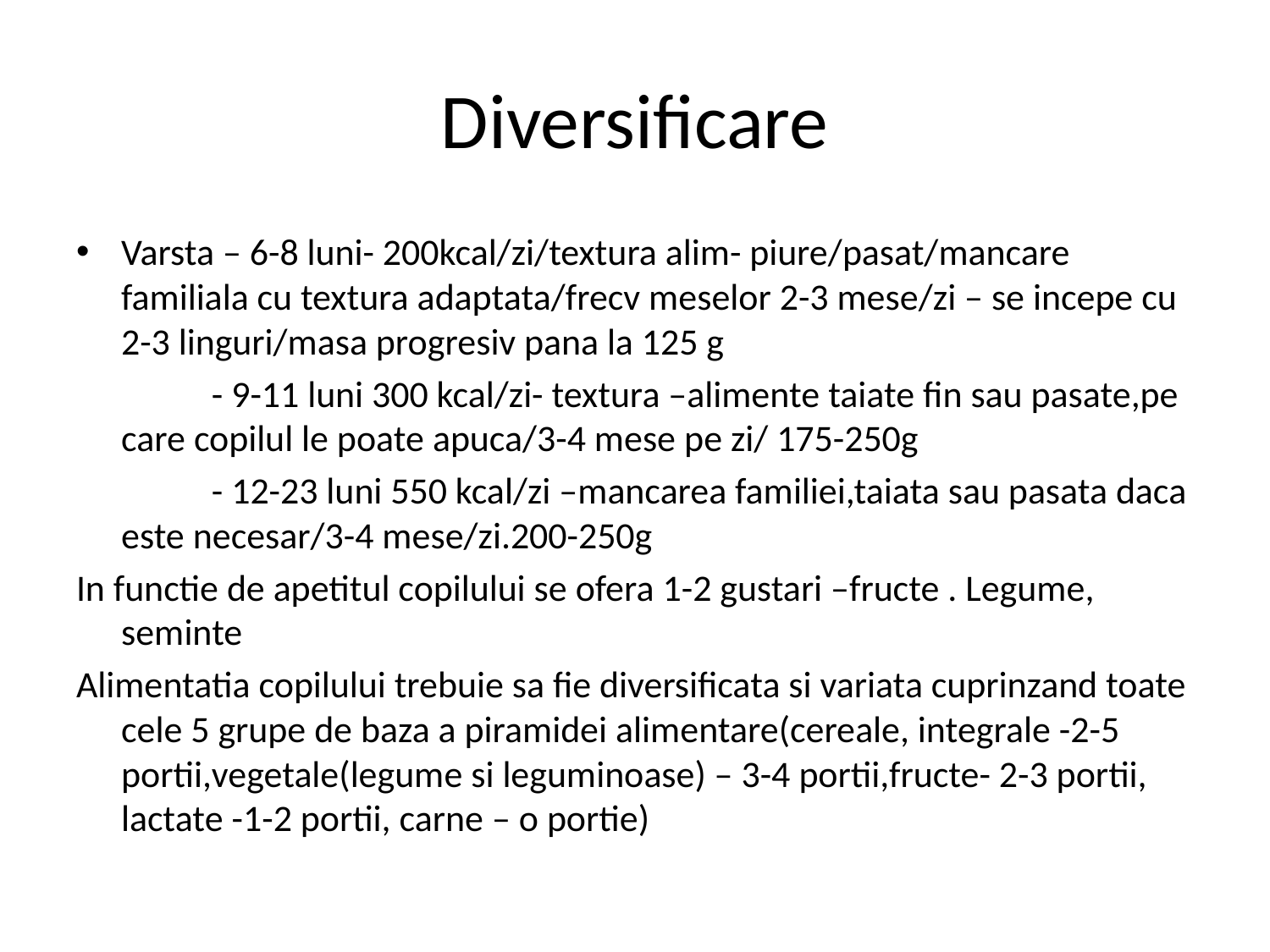

# Diversificare
Varsta – 6-8 luni- 200kcal/zi/textura alim- piure/pasat/mancare familiala cu textura adaptata/frecv meselor 2-3 mese/zi – se incepe cu 2-3 linguri/masa progresiv pana la 125 g
                - 9-11 luni 300 kcal/zi- textura –alimente taiate fin sau pasate,pe care copilul le poate apuca/3-4 mese pe zi/ 175-250g
                - 12-23 luni 550 kcal/zi –mancarea familiei,taiata sau pasata daca este necesar/3-4 mese/zi.200-250g
In functie de apetitul copilului se ofera 1-2 gustari –fructe . Legume, seminte
Alimentatia copilului trebuie sa fie diversificata si variata cuprinzand toate cele 5 grupe de baza a piramidei alimentare(cereale, integrale -2-5 portii,vegetale(legume si leguminoase) – 3-4 portii,fructe- 2-3 portii, lactate -1-2 portii, carne – o portie)